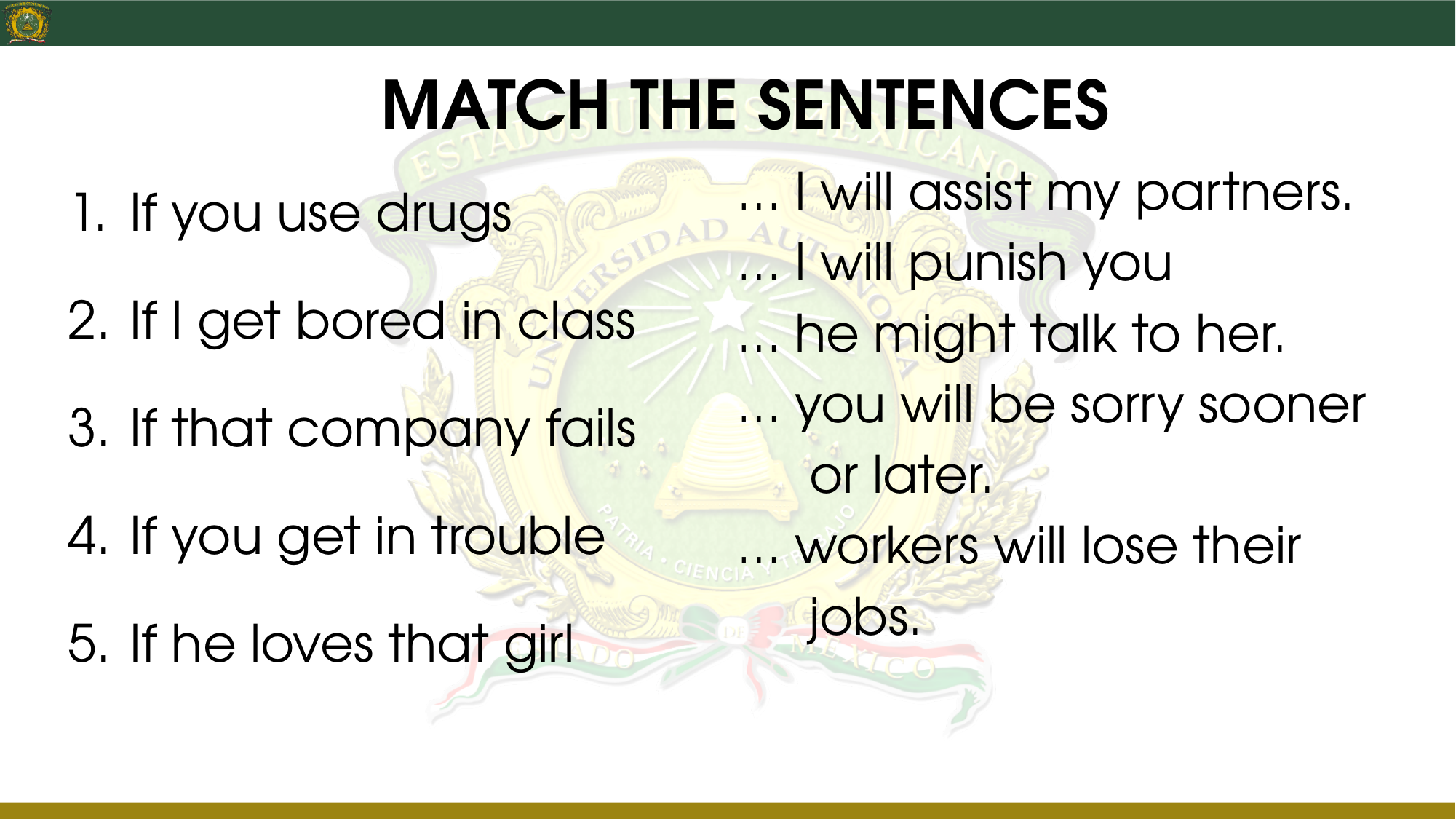

# MATCH THE SENTENCES
If you use drugs
If I get bored in class
If that company fails
If you get in trouble
If he loves that girl
… I will assist my partners.
… I will punish you
… he might talk to her.
… you will be sorry sooner
     or later.
… workers will lose their
     jobs.